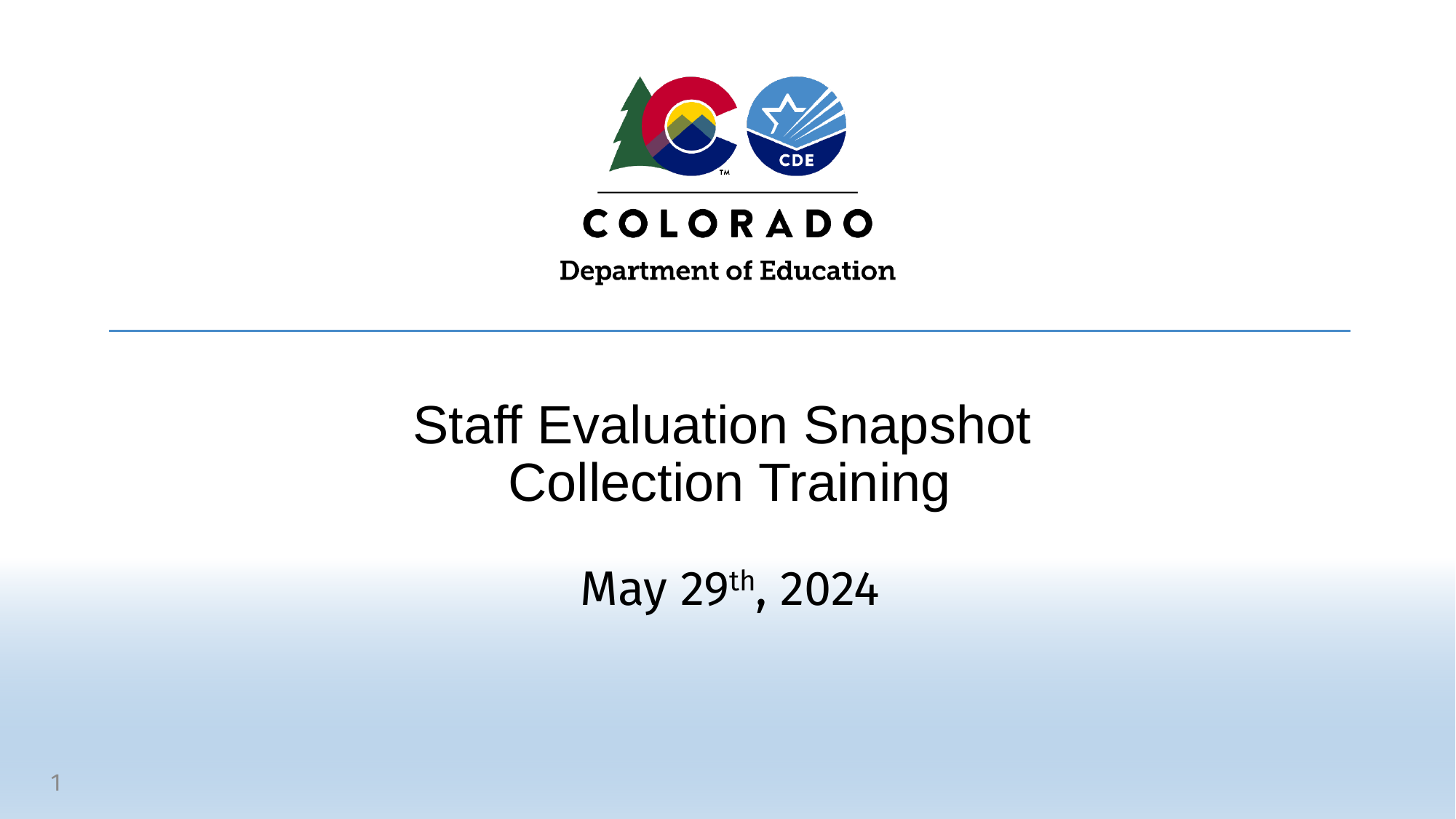

# Staff Evaluation Snapshot Collection Training
May 29th, 2024
1